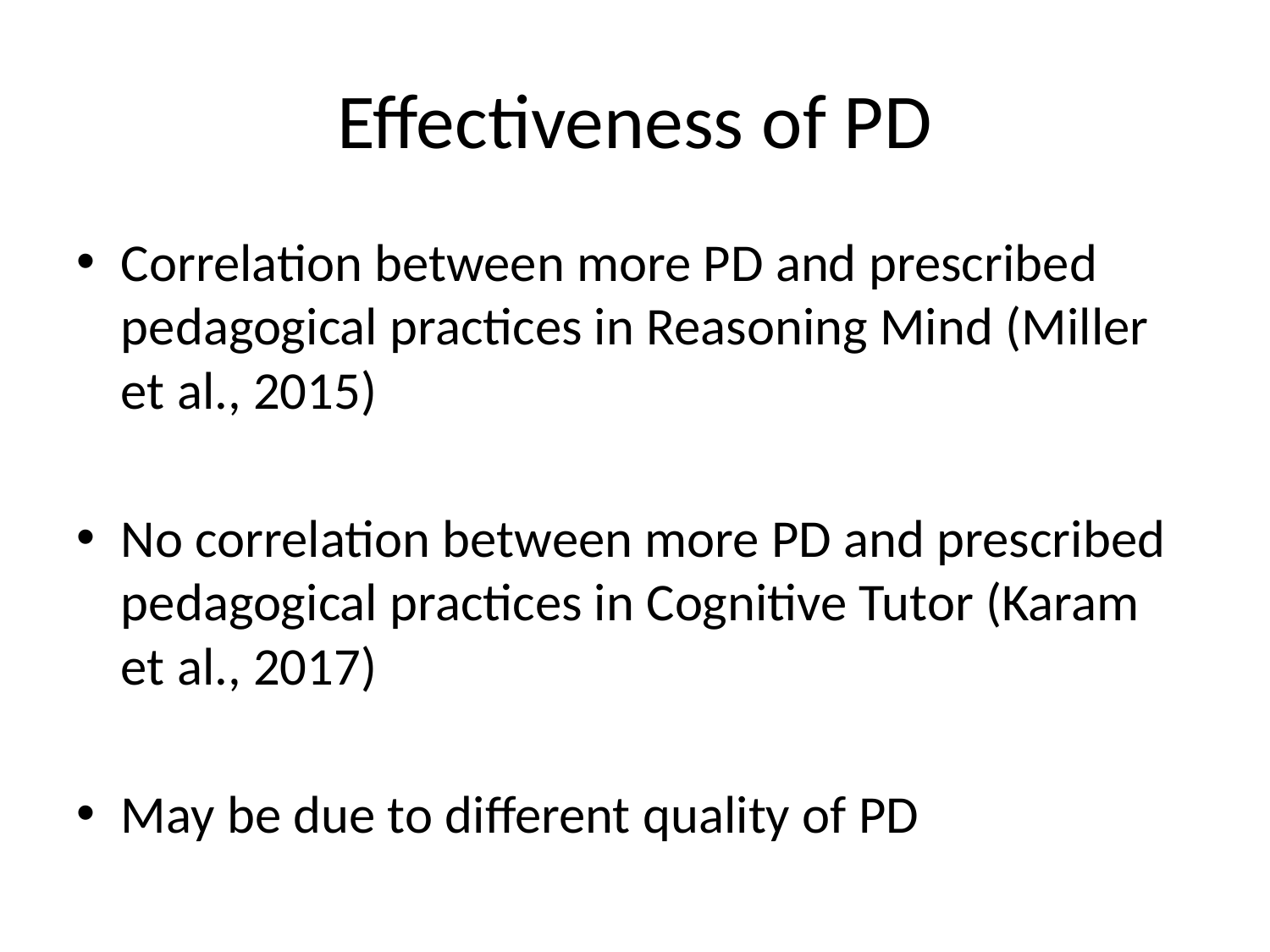

# Effectiveness of PD
Correlation between more PD and prescribed pedagogical practices in Reasoning Mind (Miller et al., 2015)

No correlation between more PD and prescribed pedagogical practices in Cognitive Tutor (Karam et al., 2017)

May be due to different quality of PD